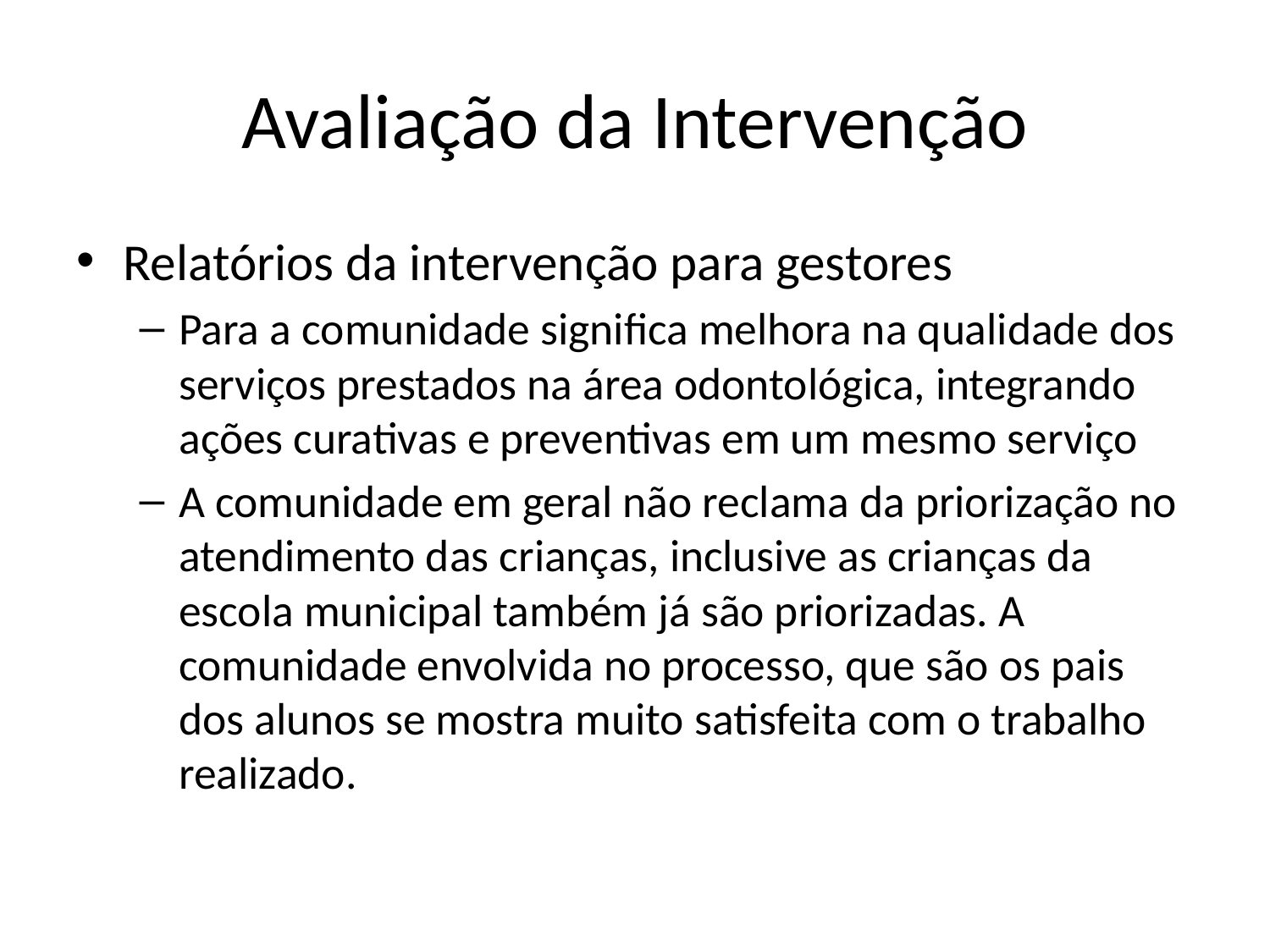

# Avaliação da Intervenção
Relatórios da intervenção para gestores
Para a comunidade significa melhora na qualidade dos serviços prestados na área odontológica, integrando ações curativas e preventivas em um mesmo serviço
A comunidade em geral não reclama da priorização no atendimento das crianças, inclusive as crianças da escola municipal também já são priorizadas. A comunidade envolvida no processo, que são os pais dos alunos se mostra muito satisfeita com o trabalho realizado.